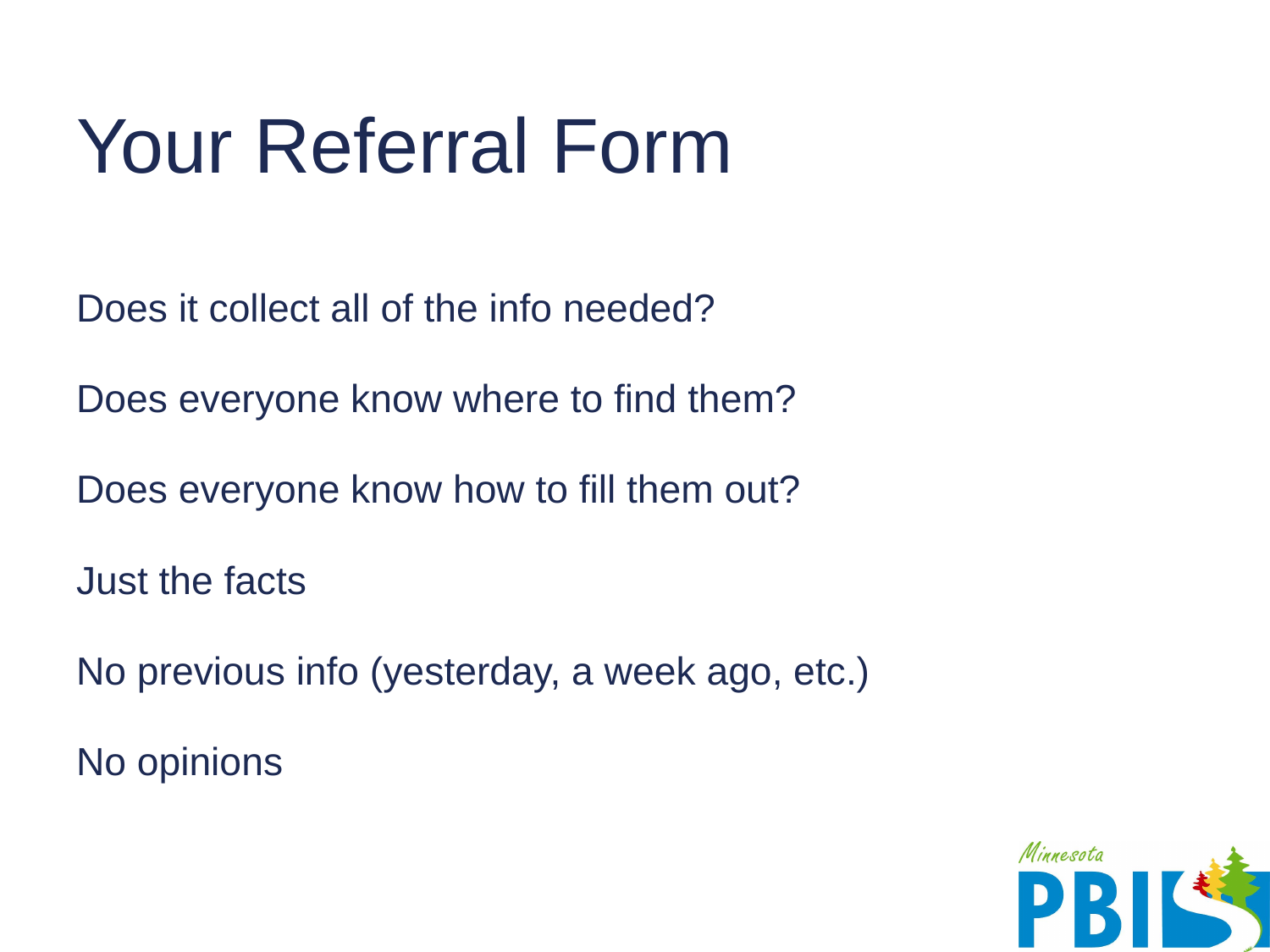

# Your Referral Form
Does it collect all of the info needed?

Does everyone know where to find them?

Does everyone know how to fill them out?

Just the facts

No previous info (yesterday, a week ago, etc.)

No opinions